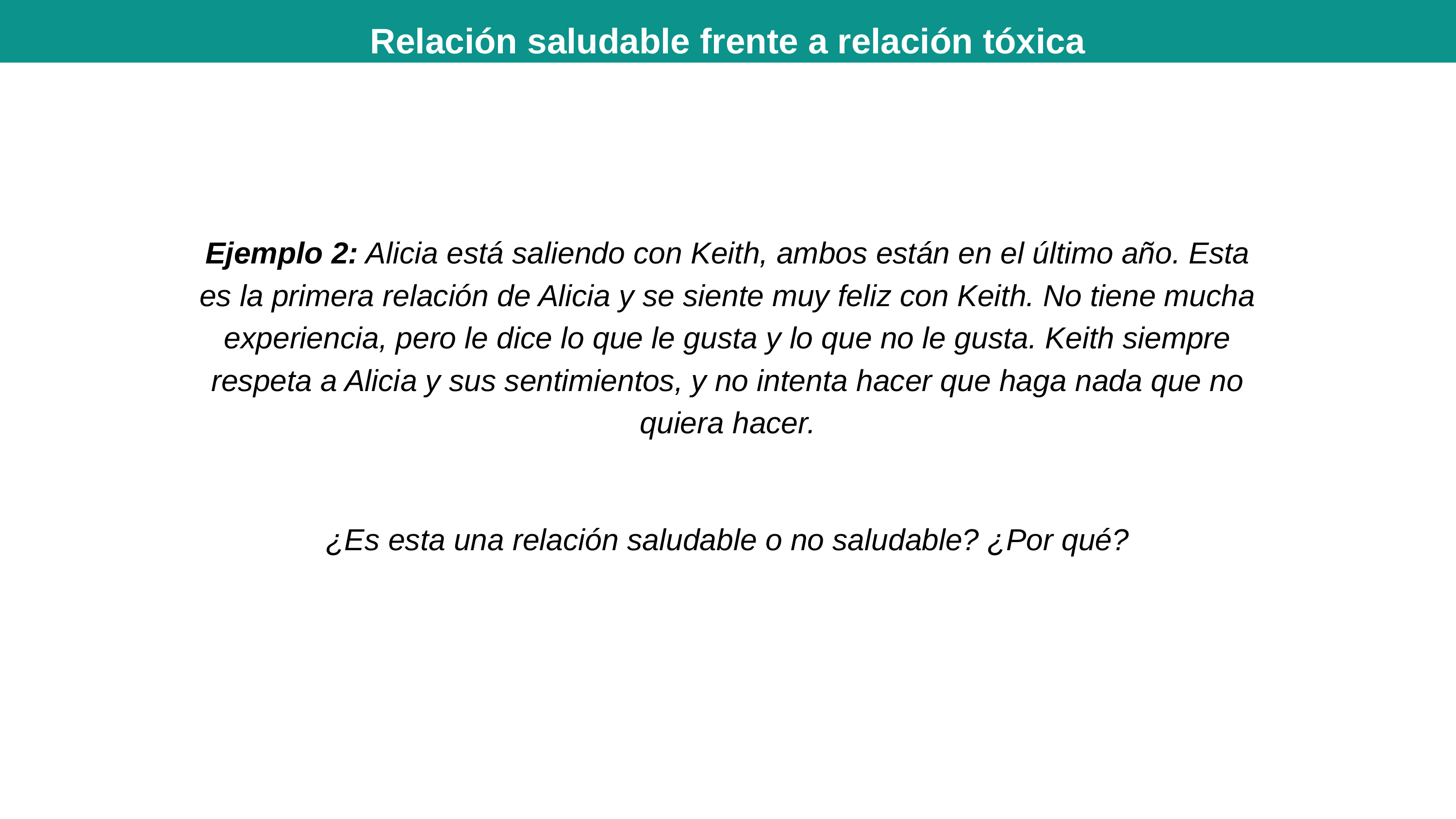

Relación saludable frente a relación tóxica
Ejemplo 2: Alicia está saliendo con Keith, ambos están en el último año. Esta es la primera relación de Alicia y se siente muy feliz con Keith. No tiene mucha experiencia, pero le dice lo que le gusta y lo que no le gusta. Keith siempre respeta a Alicia y sus sentimientos, y no intenta hacer que haga nada que no quiera hacer.
¿Es esta una relación saludable o no saludable? ¿Por qué?